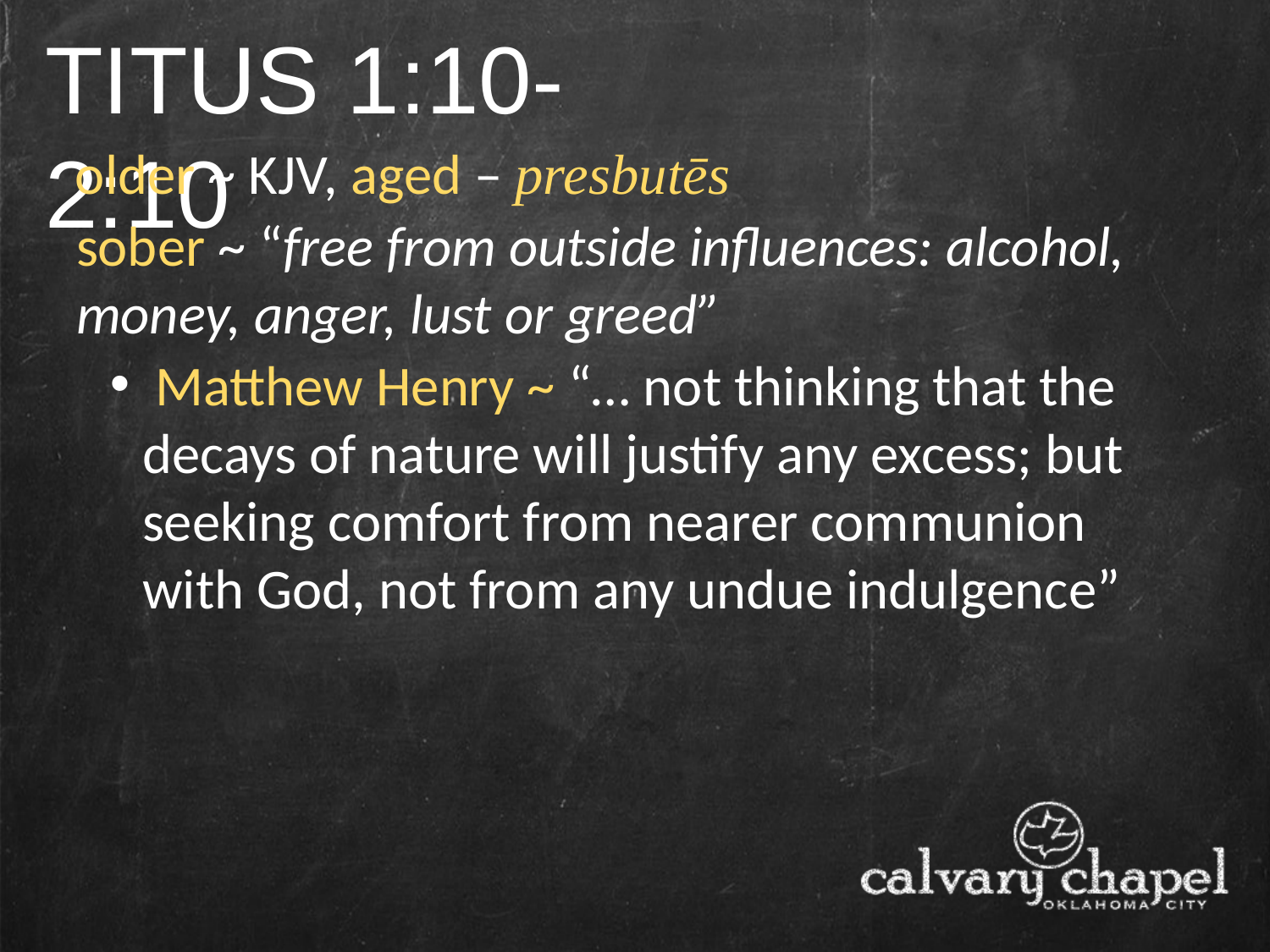

TITUS 1:10-2:10
older ~ KJV, aged – presbutēs
sober ~ “free from outside influences: alcohol, money, anger, lust or greed”
 Matthew Henry ~ “… not thinking that the decays of nature will justify any excess; but seeking comfort from nearer communion with God, not from any undue indulgence”